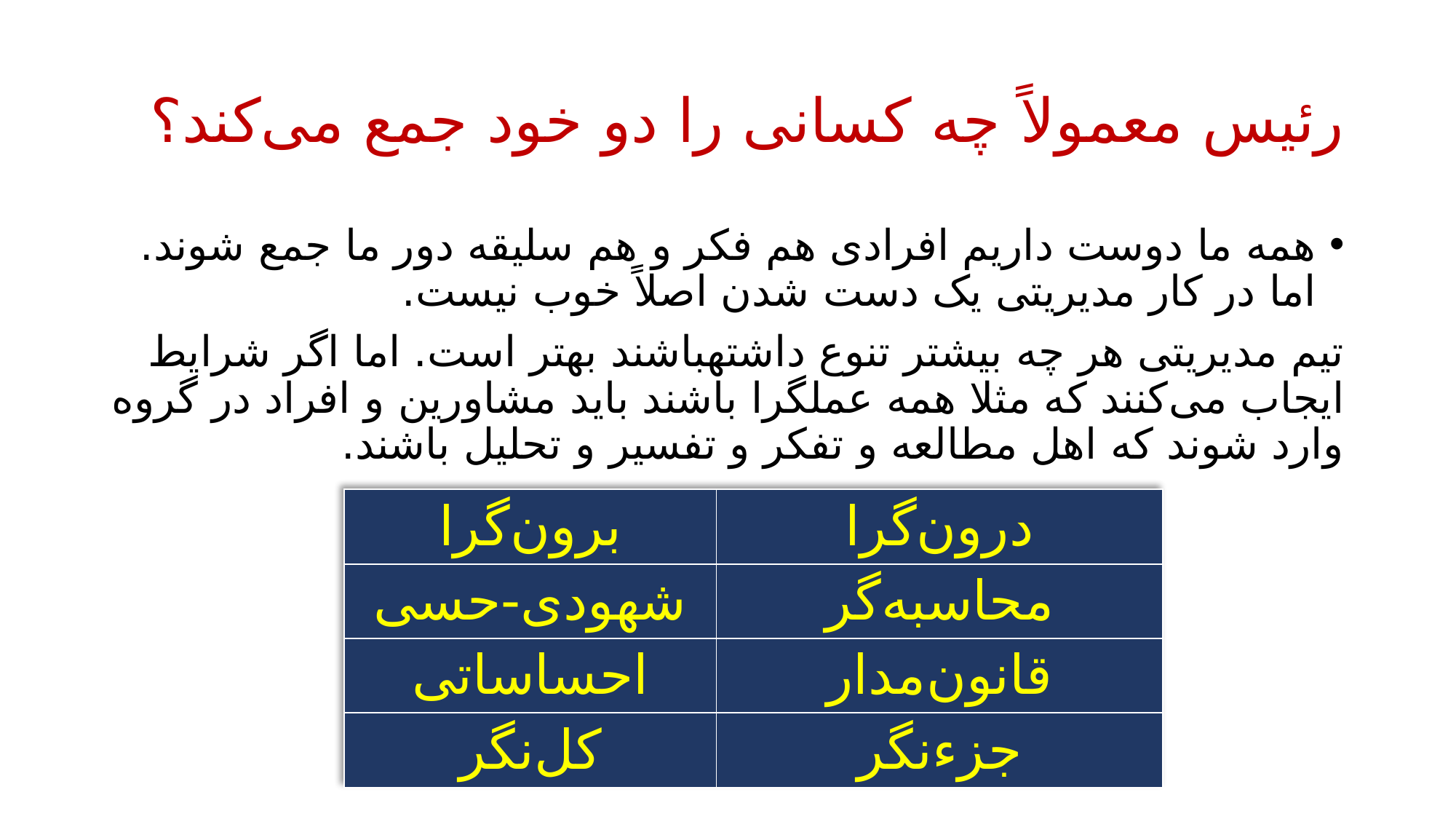

# رئیس معمولاً چه کسانی را دو خود جمع می‌کند؟
همه ما دوست داریم افرادی هم فکر و هم سلیقه دور ما جمع شوند. اما در کار مدیریتی یک دست شدن اصلاً خوب نیست.
تیم مدیریتی هر چه بیشتر تنوع داشته‎باشند بهتر است. اما اگر شرایط ایجاب می‌کنند که مثلا همه عملگرا باشند باید مشاورین و افراد در گروه وارد شوند که اهل مطالعه و تفکر و تفسیر و تحلیل باشند.

| برون‌گرا | درون‌گرا |
| --- | --- |
| شهودی-حسی | محاسبه‌گر |
| احساساتی | قانون‌مدار |
| کل‌نگر | جزءنگر |